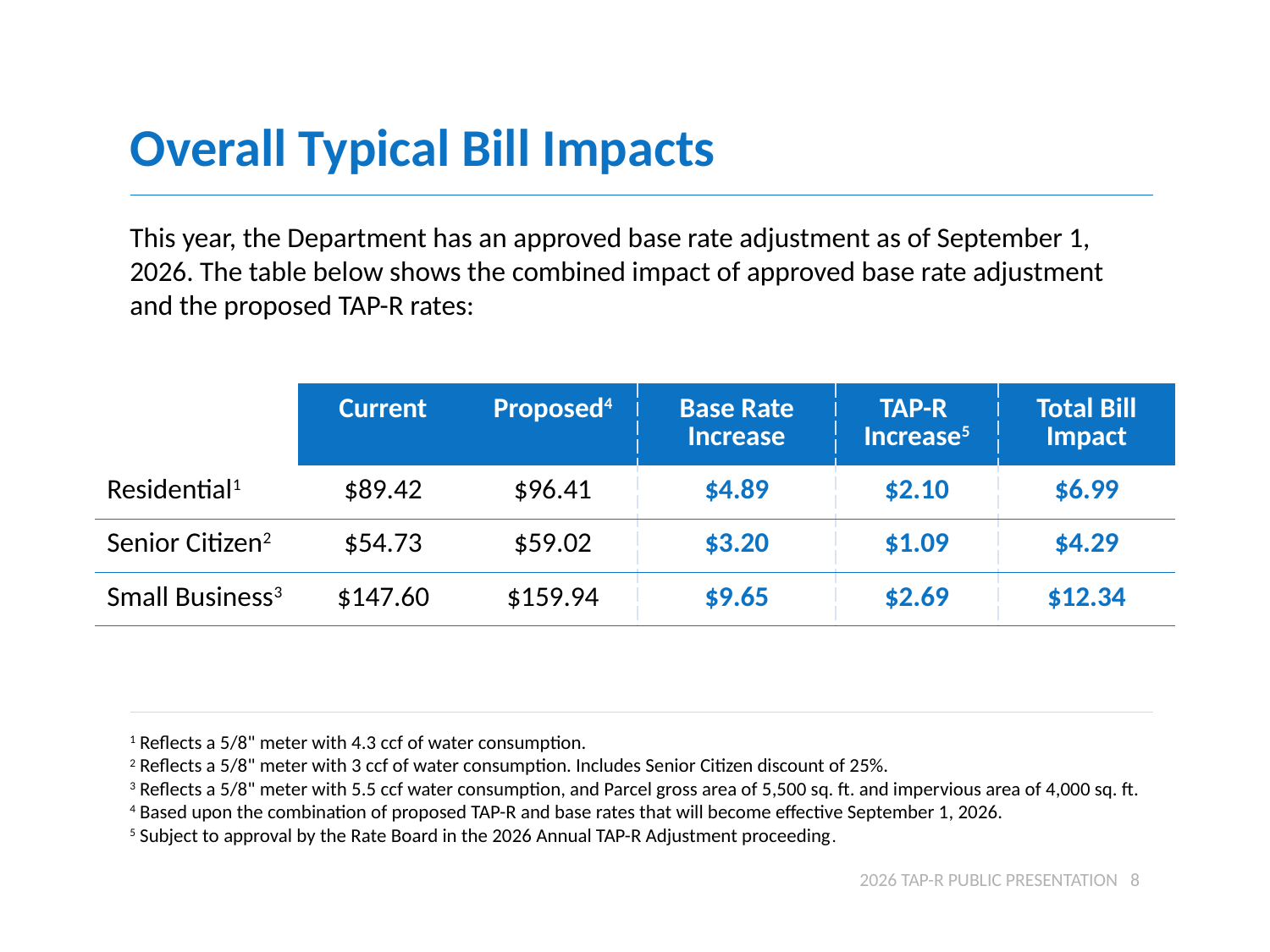

Overall Typical Bill Impacts
This year, the Department has an approved base rate adjustment as of September 1, 2026. The table below shows the combined impact of approved base rate adjustment and the proposed TAP-R rates:
|  | Current | Proposed4 | Base Rate Increase | TAP-R Increase5 | Total Bill Impact |
| --- | --- | --- | --- | --- | --- |
| Residential1 | $89.42 | $96.41 | $4.89 | $2.10 | $6.99 |
| Senior Citizen2 | $54.73 | $59.02 | $3.20 | $1.09 | $4.29 |
| Small Business3 | $147.60 | $159.94 | $9.65 | $2.69 | $12.34 |
1 Reflects a 5/8" meter with 4.3 ccf of water consumption.
2 Reflects a 5/8" meter with 3 ccf of water consumption. Includes Senior Citizen discount of 25%.
3 Reflects a 5/8" meter with 5.5 ccf water consumption, and Parcel gross area of 5,500 sq. ft. and impervious area of 4,000 sq. ft.
4 Based upon the combination of proposed TAP-R and base rates that will become effective September 1, 2026.
5 Subject to approval by the Rate Board in the 2026 Annual TAP-R Adjustment proceeding.

2026 TAP-R PUBLIC PRESENTATION   8